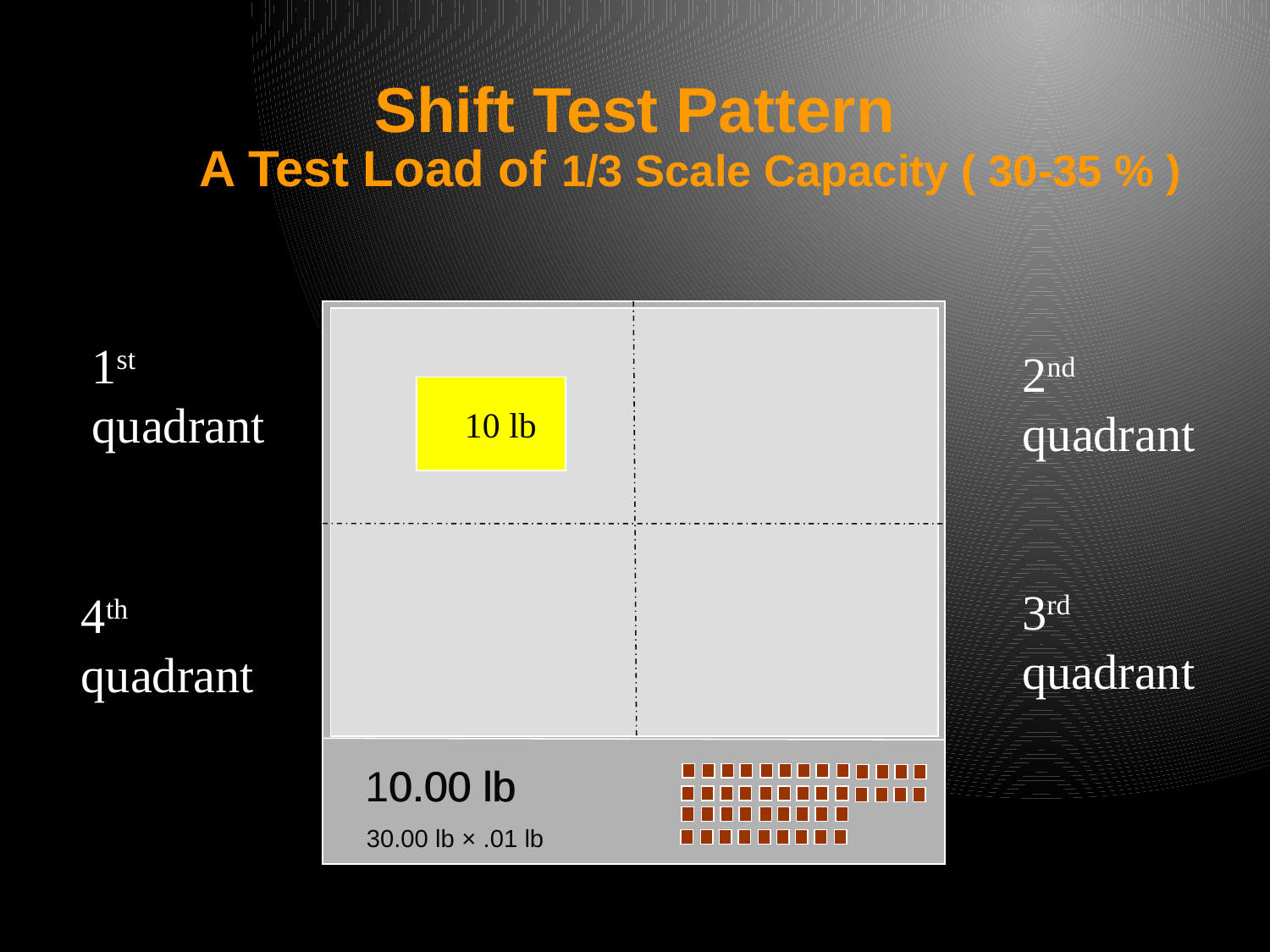

# Shift Test Pattern A Test Load of 1/3 Scale Capacity ( 30-35 % )

    10 lb

10.00 lb
0.00 lb

30.00 lb × .01 lb
1st quadrant
2nd
quadrant
3rd  quadrant
4th  quadrant